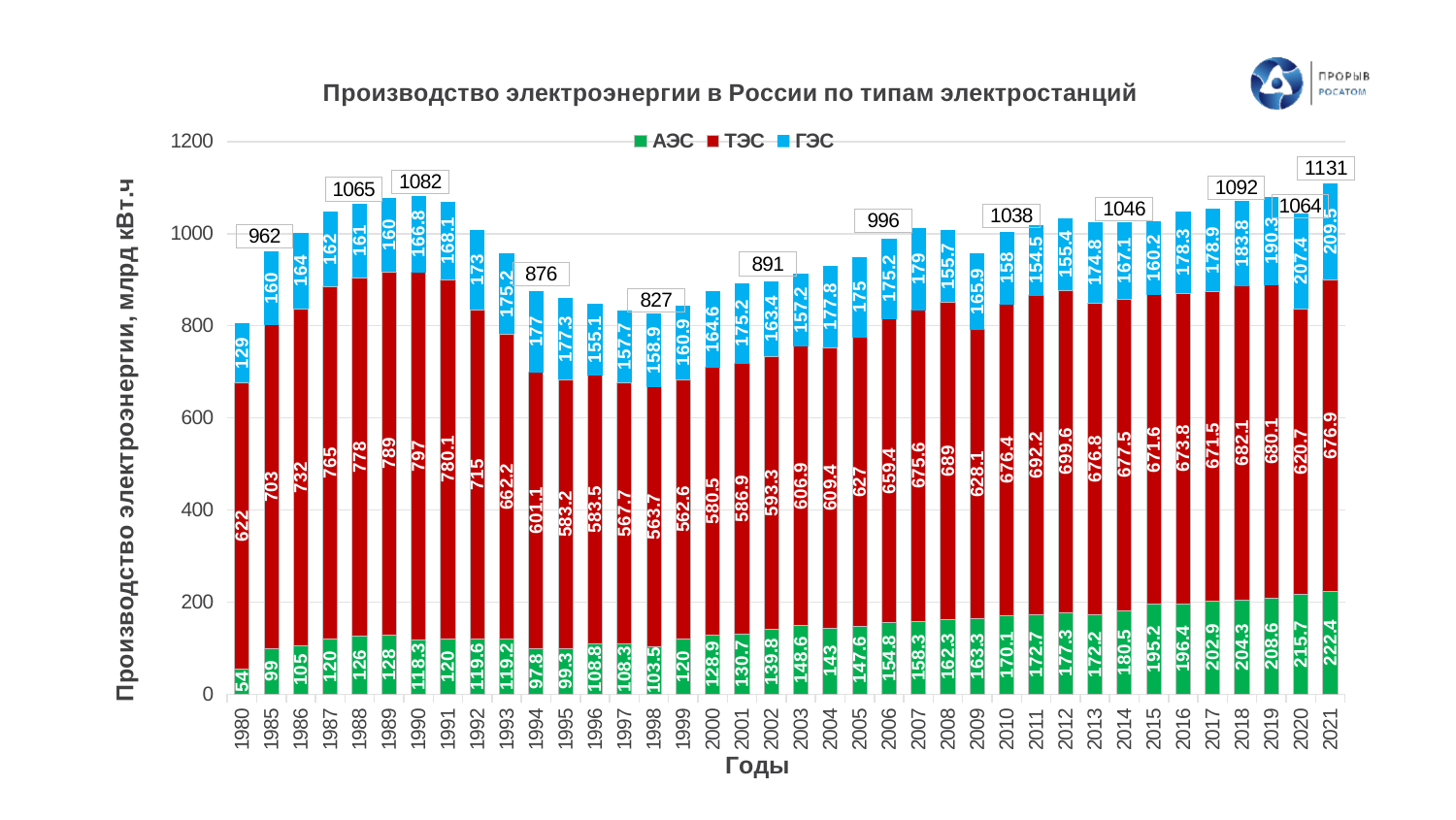

### Chart: Производство электроэнергии в России по типам электростанций

| Category | АЭС | ТЭС | ГЭС |
|---|---|---|---|
| 1980 | 54.0 | 622.0 | 129.0 |
| 1985 | 99.0 | 703.0 | 160.0 |
| 1986 | 105.0 | 732.0 | 164.0 |
| 1987 | 120.0 | 765.0 | 162.0 |
| 1988 | 126.0 | 778.0 | 161.0 |
| 1989 | 128.0 | 789.0 | 160.0 |
| 1990 | 118.3 | 797.0 | 166.8 |
| 1991 | 120.0 | 780.1 | 168.1 |
| 1992 | 119.6 | 715.0 | 173.0 |
| 1993 | 119.2 | 662.2 | 175.2 |
| 1994 | 97.8 | 601.1 | 177.0 |
| 1995 | 99.3 | 583.2 | 177.3 |
| 1996 | 108.8 | 583.5 | 155.1 |
| 1997 | 108.3 | 567.7 | 157.7 |
| 1998 | 103.5 | 563.7 | 158.9 |
| 1999 | 120.0 | 562.6 | 160.9 |
| 2000 | 128.9 | 580.5 | 164.6 |
| 2001 | 130.7 | 586.9 | 175.2 |
| 2002 | 139.8 | 593.3 | 163.4 |
| 2003 | 148.6 | 606.9 | 157.2 |
| 2004 | 143.0 | 609.4 | 177.8 |
| 2005 | 147.6 | 627.0 | 175.0 |
| 2006 | 154.8 | 659.4 | 175.2 |
| 2007 | 158.3 | 675.6 | 179.0 |
| 2008 | 162.3 | 689.0 | 155.7 |
| 2009 | 163.3 | 628.1 | 165.9 |
| 2010 | 170.1 | 676.4 | 158.0 |
| 2011 | 172.7 | 692.2 | 154.5 |
| 2012 | 177.3 | 699.6 | 155.4 |
| 2013 | 172.2 | 676.8 | 174.8 |
| 2014 | 180.5 | 677.5 | 167.1 |
| 2015 | 195.2 | 671.6 | 160.2 |
| 2016 | 196.4 | 673.8 | 178.3 |
| 2017 | 202.9 | 671.5 | 178.9 |
| 2018 | 204.3 | 682.1 | 183.8 |
| 2019 | 208.6 | 680.1 | 190.3 |
| 2020 | 215.7 | 620.7 | 207.4 |
| 2021 | 222.4 | 676.9 | 209.5 |